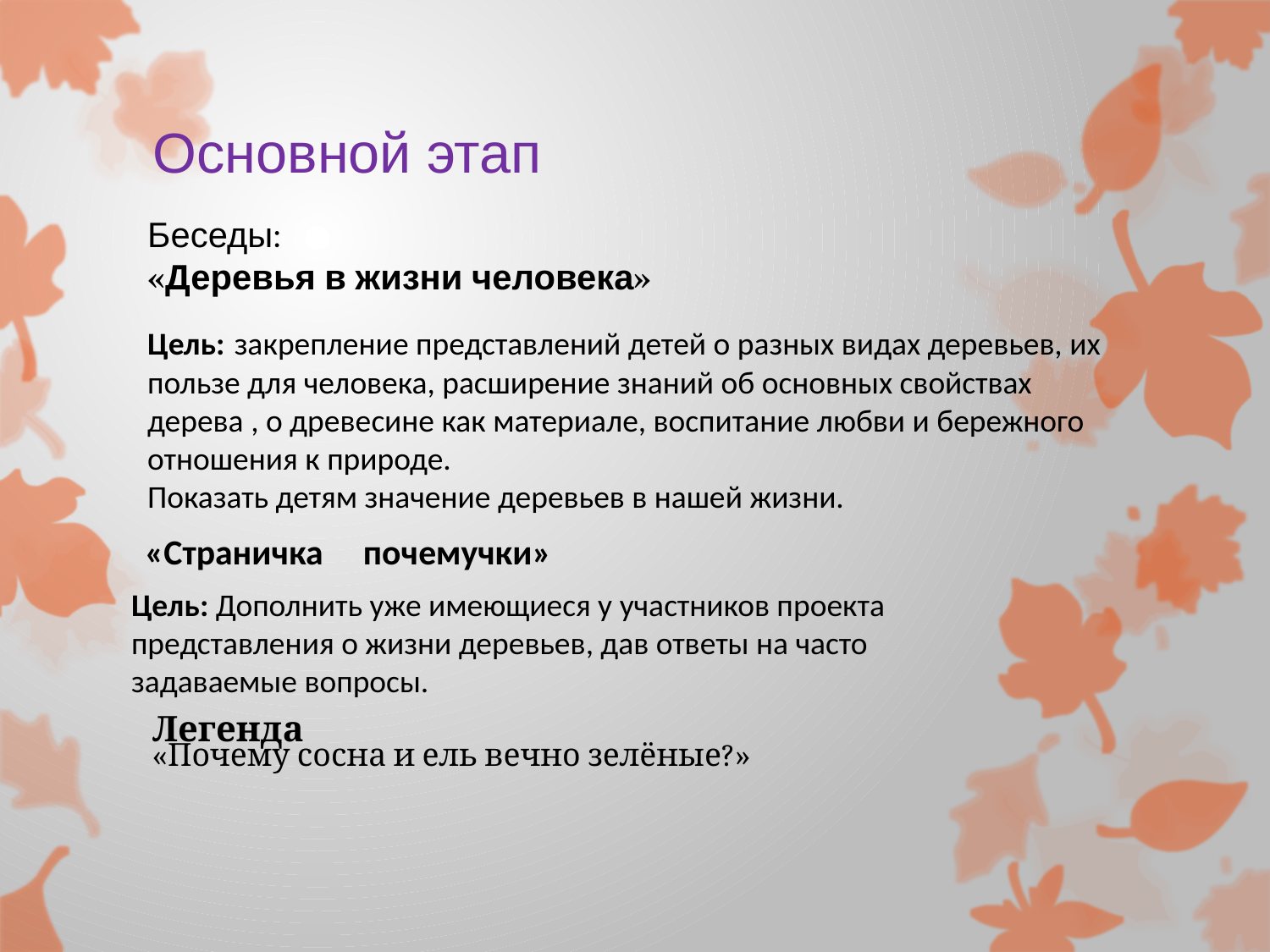

# Основной этап
Беседы:
«Деревья в жизни человека»
Цель: закрепление представлений детей о разных видах деревьев, их пользе для человека, расширение знаний об основных свойствах дерева , о древесине как материале, воспитание любви и бережного отношения к природе.
Показать детям значение деревьев в нашей жизни.
«Страничка     почемучки»

Цель: Дополнить уже имеющиеся у участников проекта представления о жизни деревьев, дав ответы на часто задаваемые вопросы.

Легенда
«Почему сосна и ель вечно зелёные?»